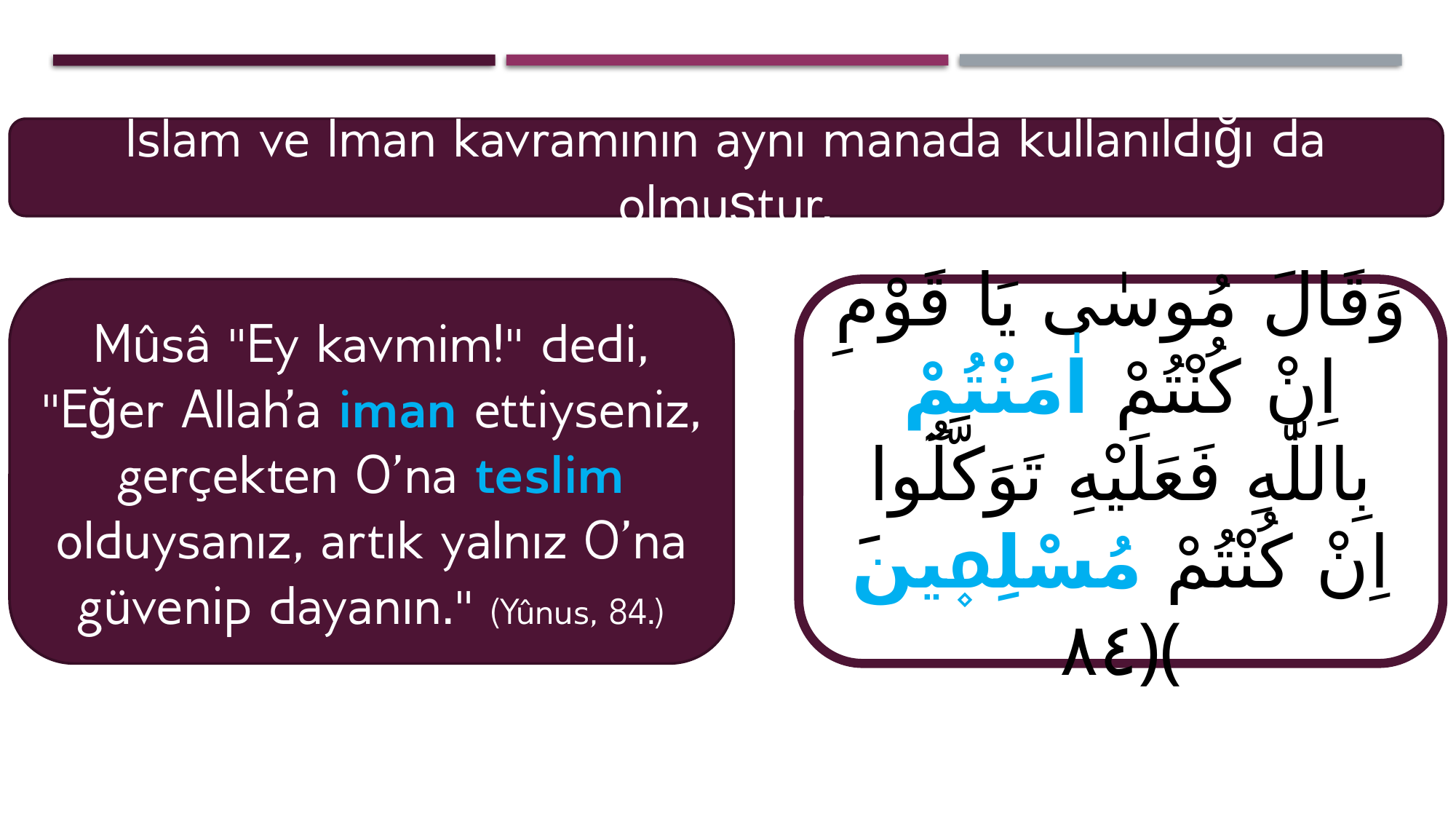

İslam ve İman kavramının aynı manada kullanıldığı da olmuştur.
Mûsâ "Ey kavmim!" dedi, "Eğer Allah’a iman ettiyseniz, gerçekten O’na teslim olduysanız, artık yalnız O’na güvenip dayanın." (Yûnus, 84.)
وَقَالَ مُوسٰى يَا قَوْمِ اِنْ كُنْتُمْ اٰمَنْتُمْ بِاللّٰهِ فَعَلَيْهِ تَوَكَّلُٓوا اِنْ كُنْتُمْ مُسْلِم۪ينَ ﴿٨٤﴾